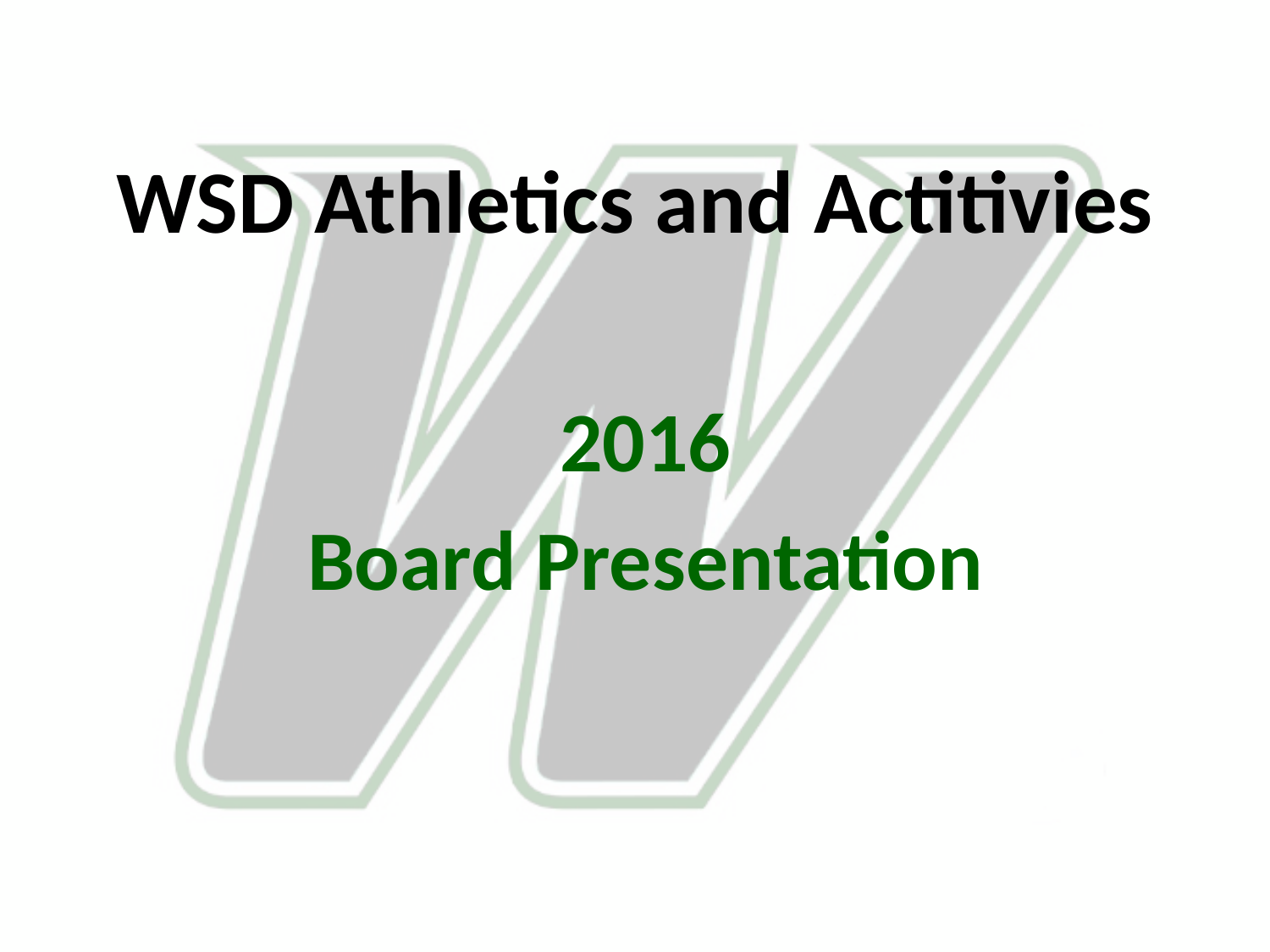

# WSD Athletics and Actitivies
2016
Board Presentation